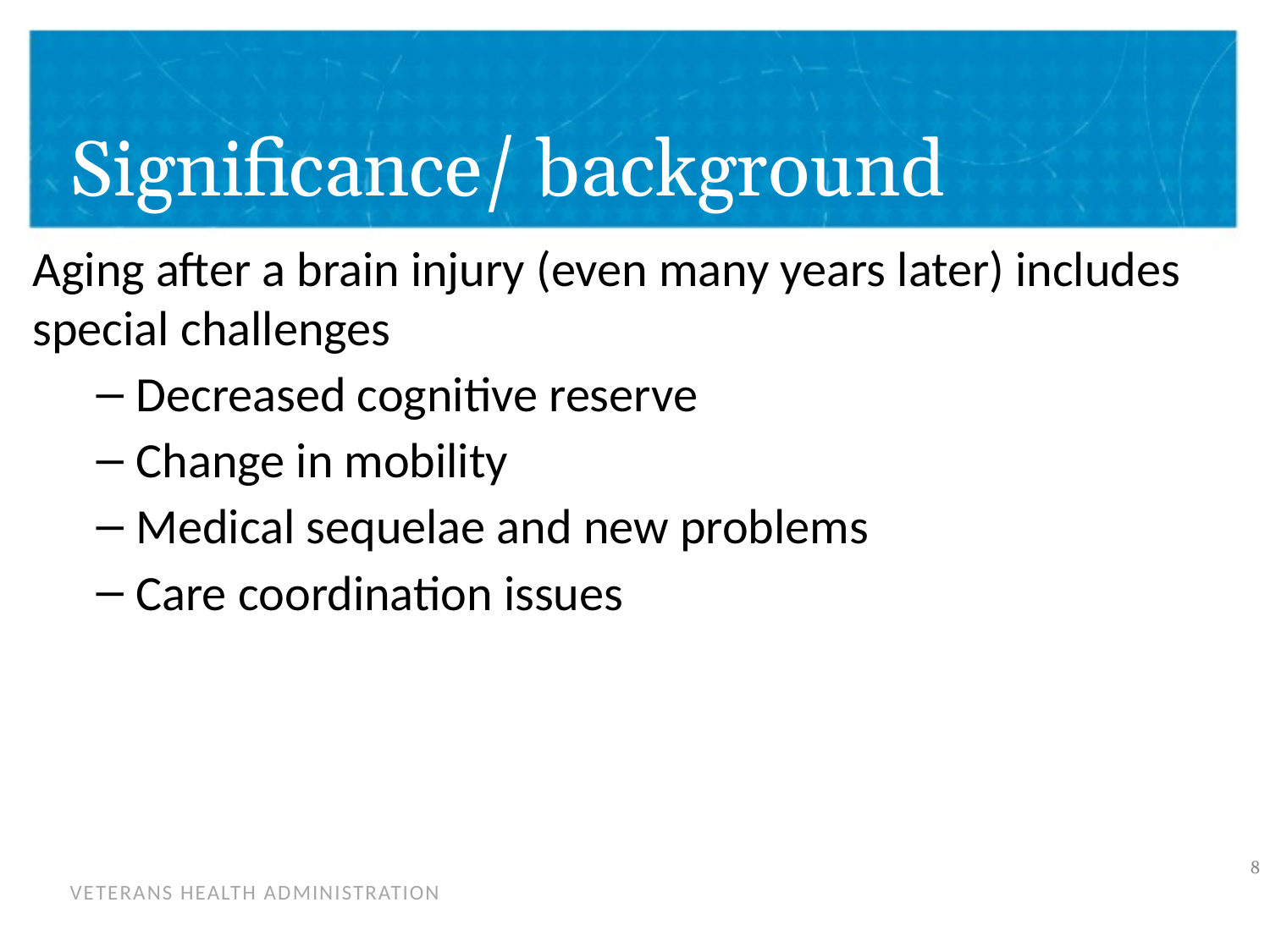

# Significance/ background
Aging after a brain injury (even many years later) includes special challenges
Decreased cognitive reserve
Change in mobility
Medical sequelae and new problems
Care coordination issues

8